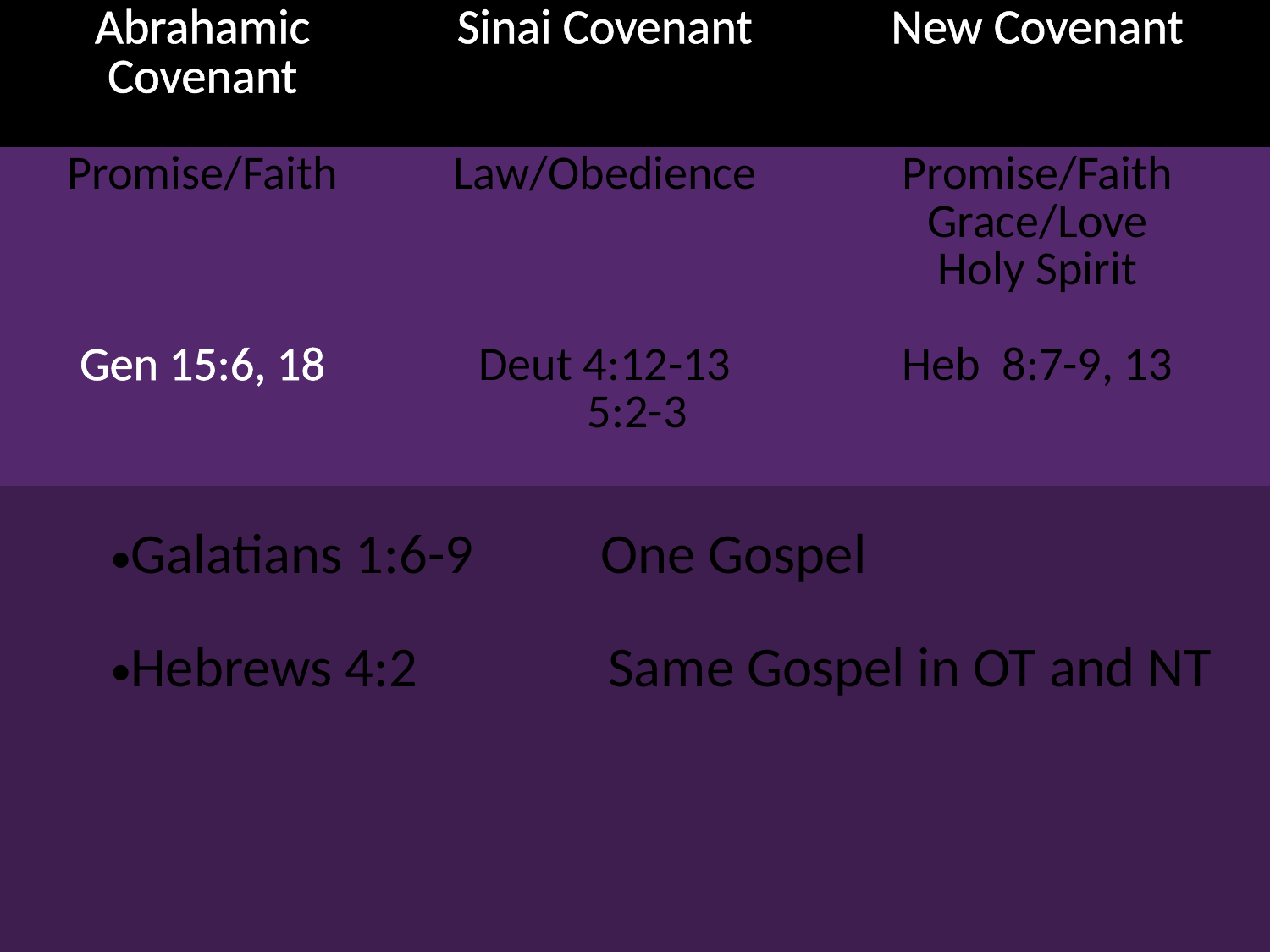

| Abrahamic Covenant | Sinai Covenant | New Covenant |
| --- | --- | --- |
| Promise/Faith Gen 15:6, 18 | Law/Obedience Deut 4:12-13 5:2-3 | Promise/Faith Grace/Love Holy Spirit Heb 8:7-9, 13 |
| Galatians 1:6-9 One Gospel Hebrews 4:2 Same Gospel in OT and NT |  |  |
#